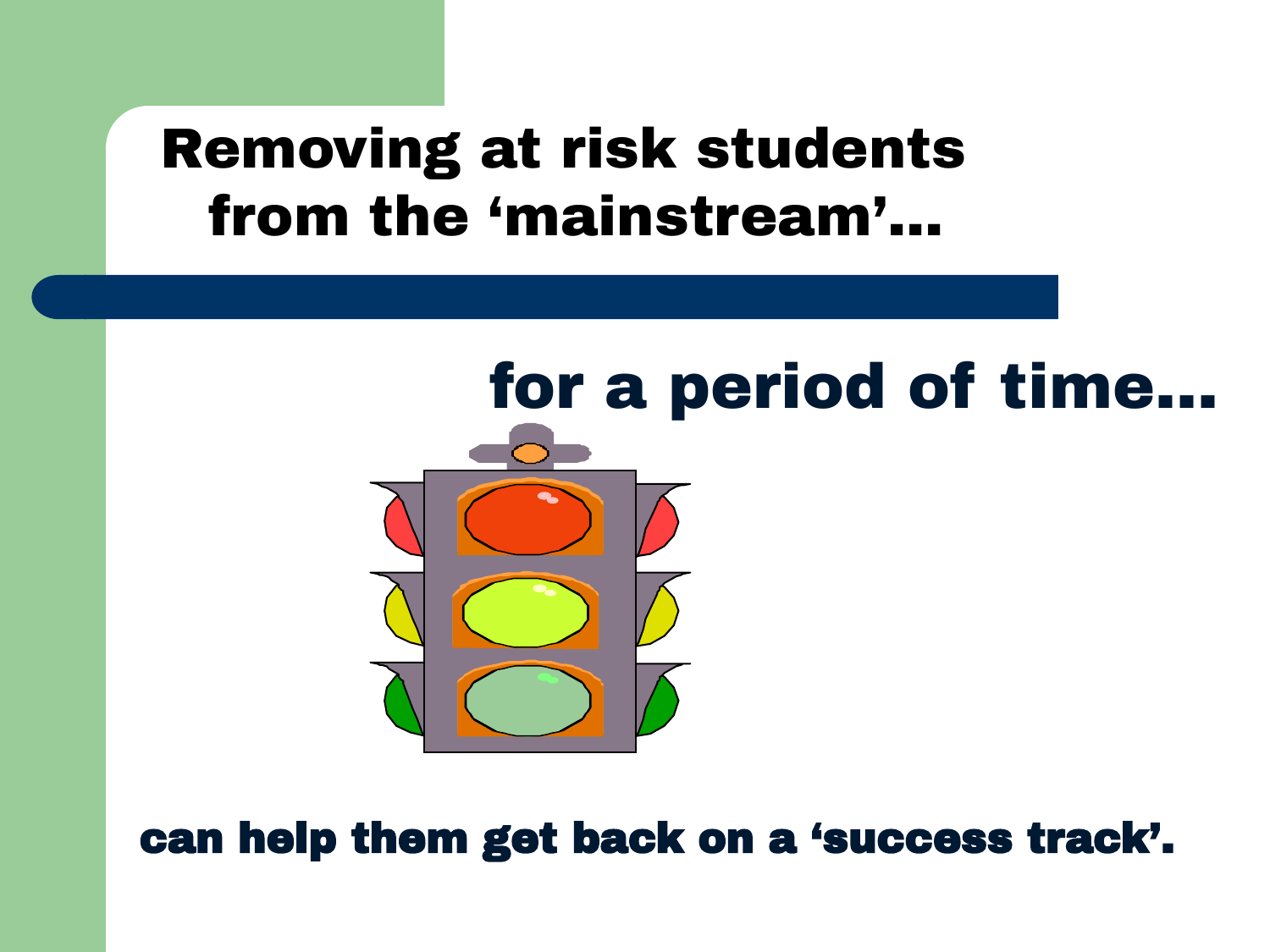

Removing at risk students from the ‘mainstream’...
for a period of time...

can help them get back on a ‘success track’.